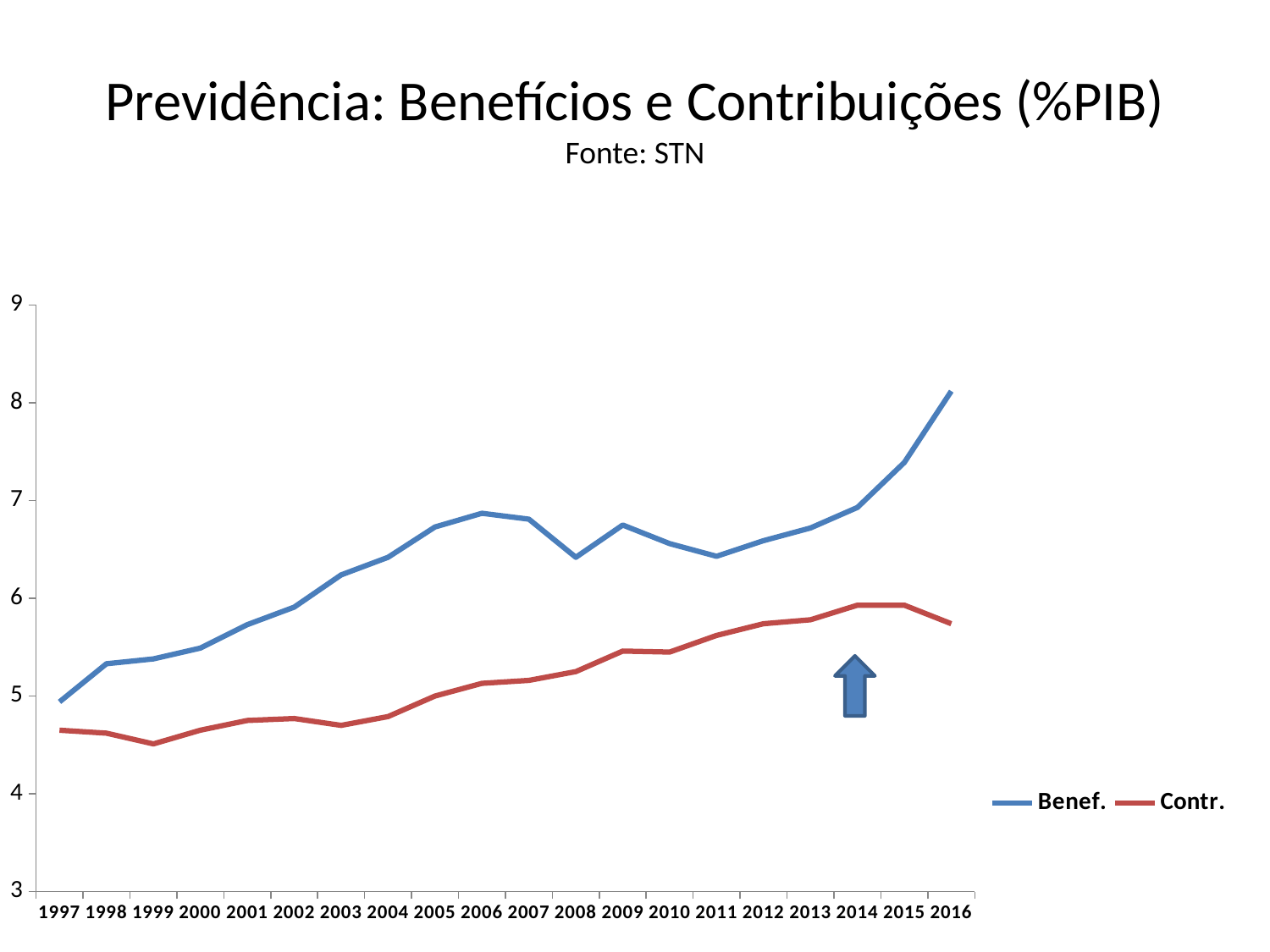

# Previdência: Benefícios e Contribuições (%PIB) Fonte: STN

### Chart

| Category |  |  |
|---|---|---|
| 1997 | 4.94 | 4.65 |
| 1998 | 5.33 | 4.62 |
| 1999 | 5.38 | 4.51 |
| 2000 | 5.49 | 4.65 |
| 2001 | 5.73 | 4.75 |
| 2002 | 5.91 | 4.77 |
| 2003 | 6.24 | 4.7 |
| 2004 | 6.42 | 4.79 |
| 2005 | 6.73 | 5.0 |
| 2006 | 6.87 | 5.13 |
| 2007 | 6.81 | 5.16 |
| 2008 | 6.42 | 5.25 |
| 2009 | 6.75 | 5.46 |
| 2010 | 6.56 | 5.45 |
| 2011 | 6.43 | 5.62 |
| 2012 | 6.59 | 5.74 |
| 2013 | 6.72 | 5.78 |
| 2014 | 6.93 | 5.93 |
| 2015 | 7.39 | 5.93 |
| 2016 | 8.12 | 5.74 |